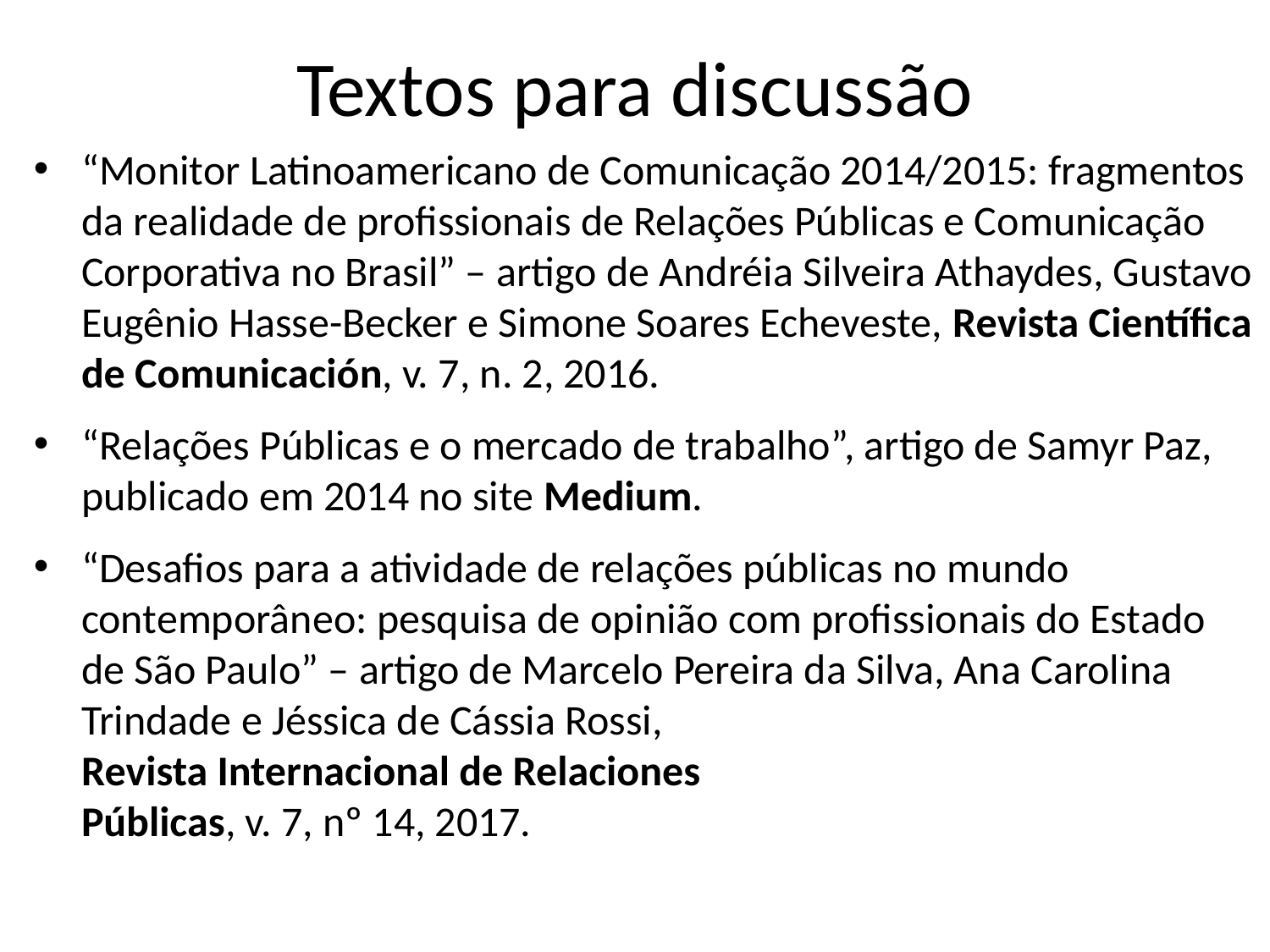

# Textos para discussão
“Monitor Latinoamericano de Comunicação 2014/2015: fragmentos da realidade de profissionais de Relações Públicas e Comunicação Corporativa no Brasil” – artigo de Andréia Silveira Athaydes, Gustavo Eugênio Hasse-Becker e Simone Soares Echeveste, Revista Científica de Comunicación, v. 7, n. 2, 2016.
“Relações Públicas e o mercado de trabalho”, artigo de Samyr Paz, publicado em 2014 no site Medium.
“Desafios para a atividade de relações públicas no mundo contemporâneo: pesquisa de opinião com profissionais do Estado de São Paulo” – artigo de Marcelo Pereira da Silva, Ana Carolina Trindade e Jéssica de Cássia Rossi,
Revista Internacional de Relaciones
Públicas, v. 7, nº 14, 2017.